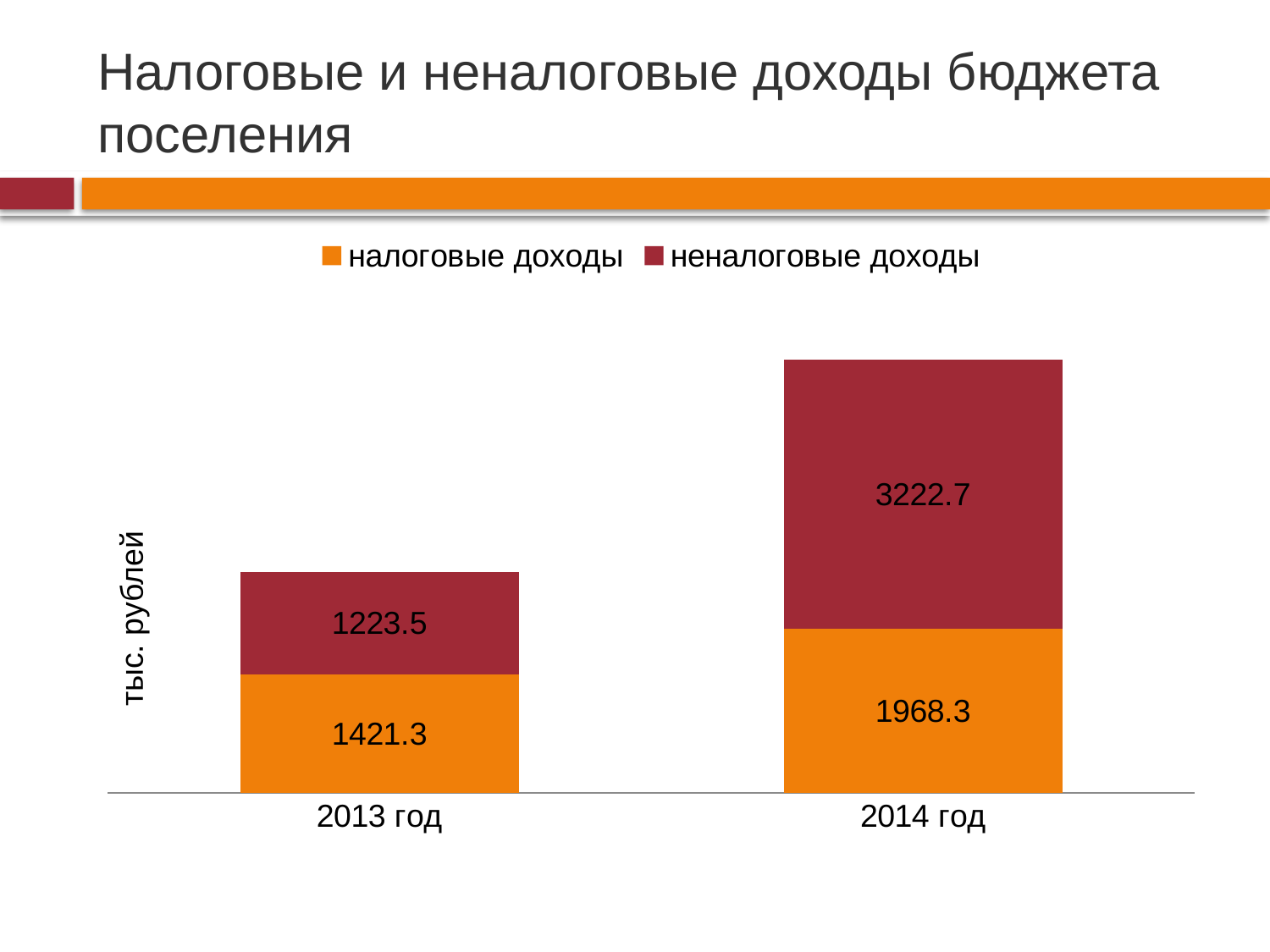

# Налоговые и неналоговые доходы бюджета  поселения

### Chart

| Category | налоговые доходы | неналоговые доходы |
|---|---|---|
| 2013 год | 1421.3 | 1223.5 |
| 2014 год | 1968.3 | 3222.7 |
тыс. рублей